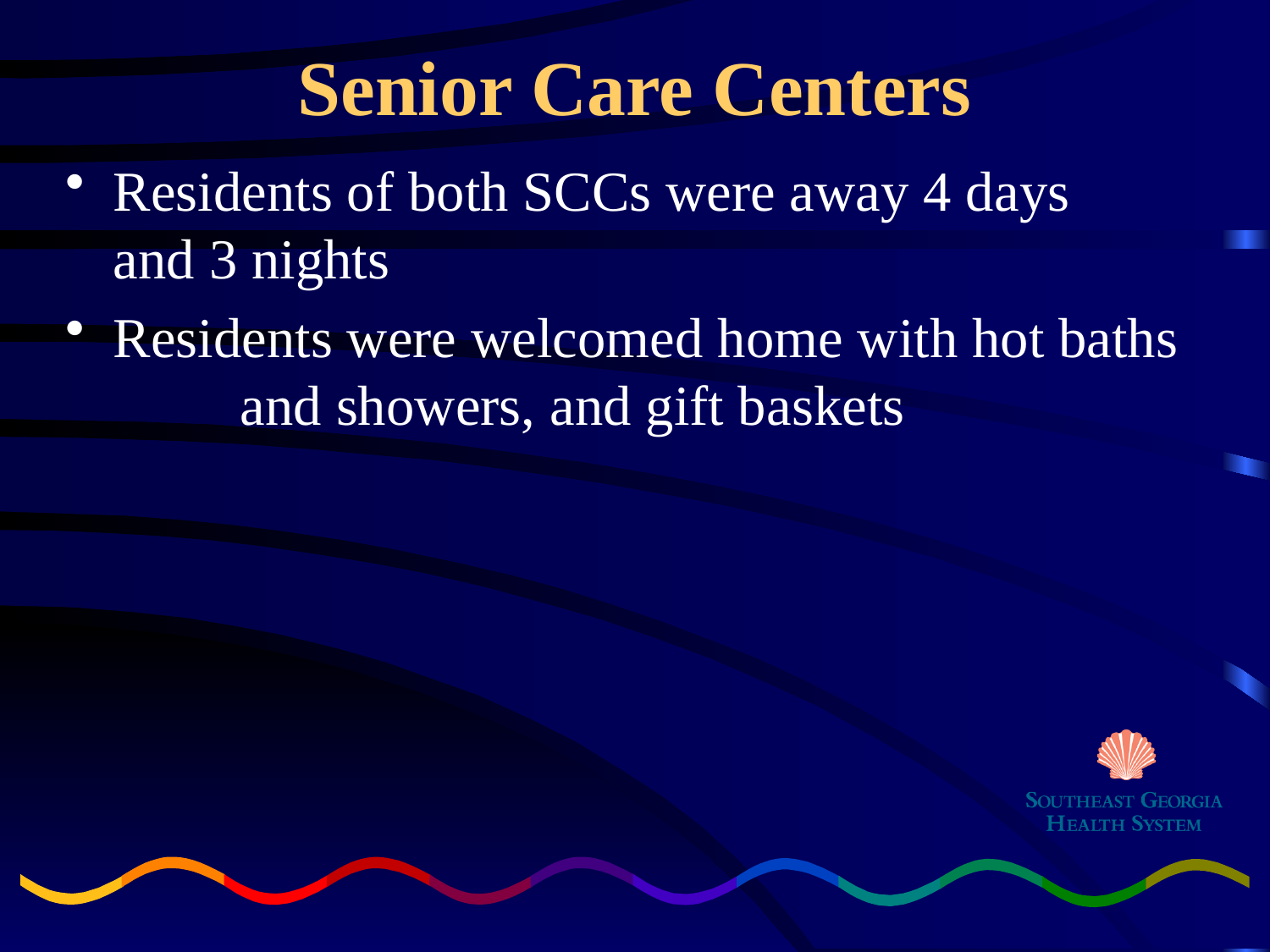

# Senior Care Centers
Residents of both SCCs were away 4 days 	and 3 nights
Residents were welcomed home with hot baths 	and showers, and gift baskets